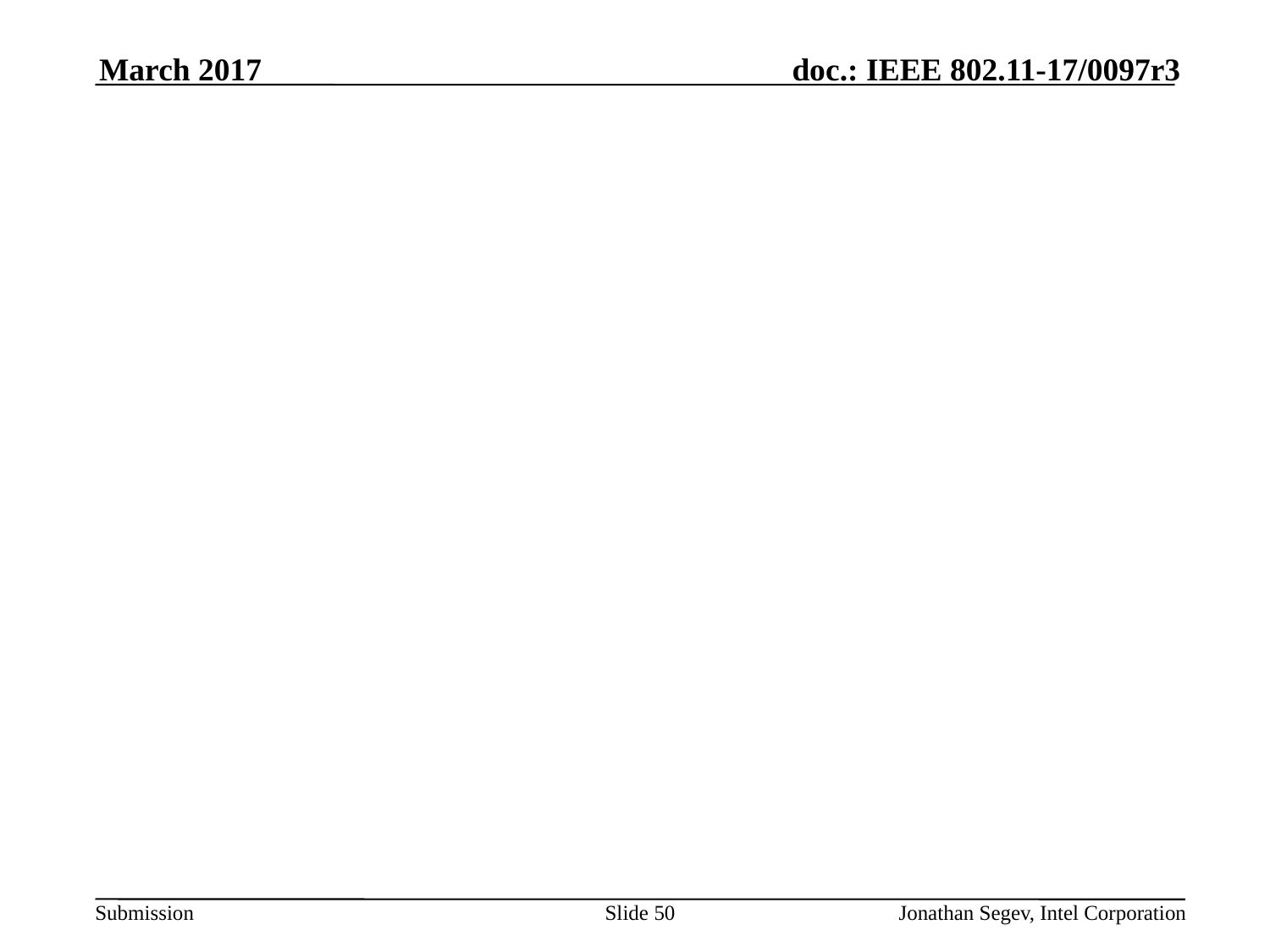

March 2017
#

Slide 50
Jonathan Segev, Intel Corporation